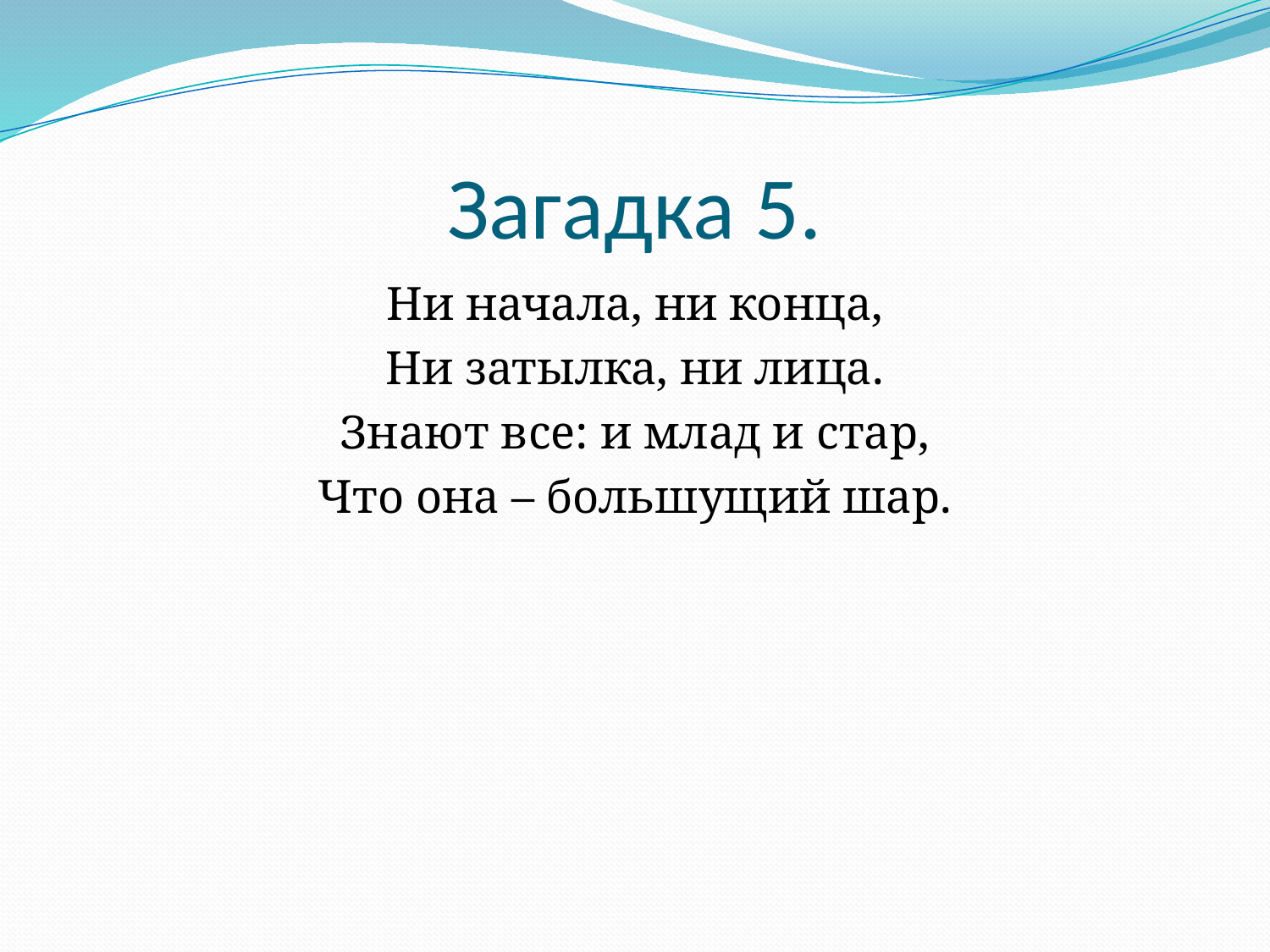

# Загадка 5.
Ни начала, ни конца,
Ни затылка, ни лица.
Знают все: и млад и стар,
Что она – большущий шар.